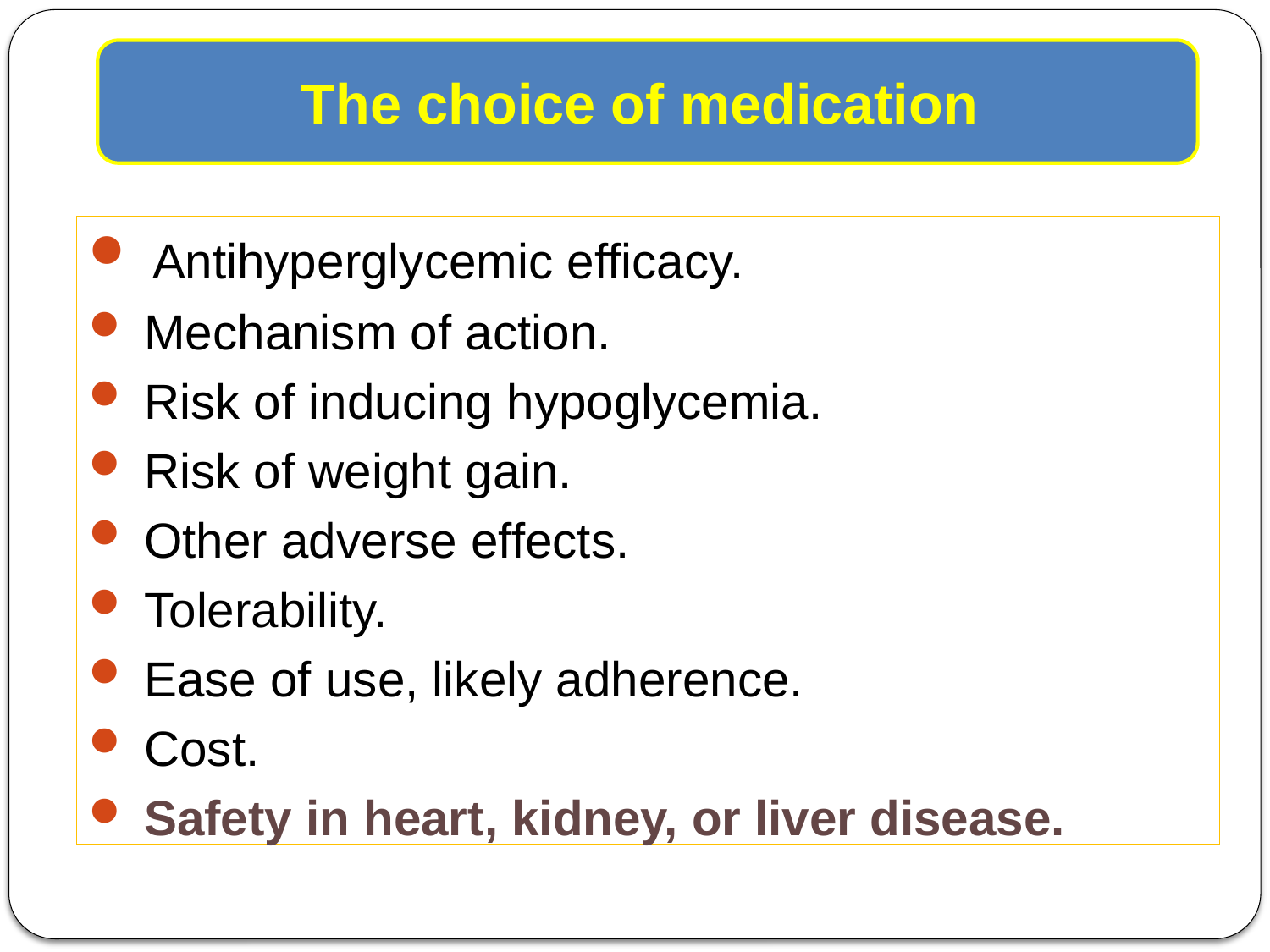

The choice of medication
 Antihyperglycemic efficacy.
 Mechanism of action.
 Risk of inducing hypoglycemia.
 Risk of weight gain.
 Other adverse effects.
 Tolerability.
 Ease of use, likely adherence.
 Cost.
 Safety in heart, kidney, or liver disease.